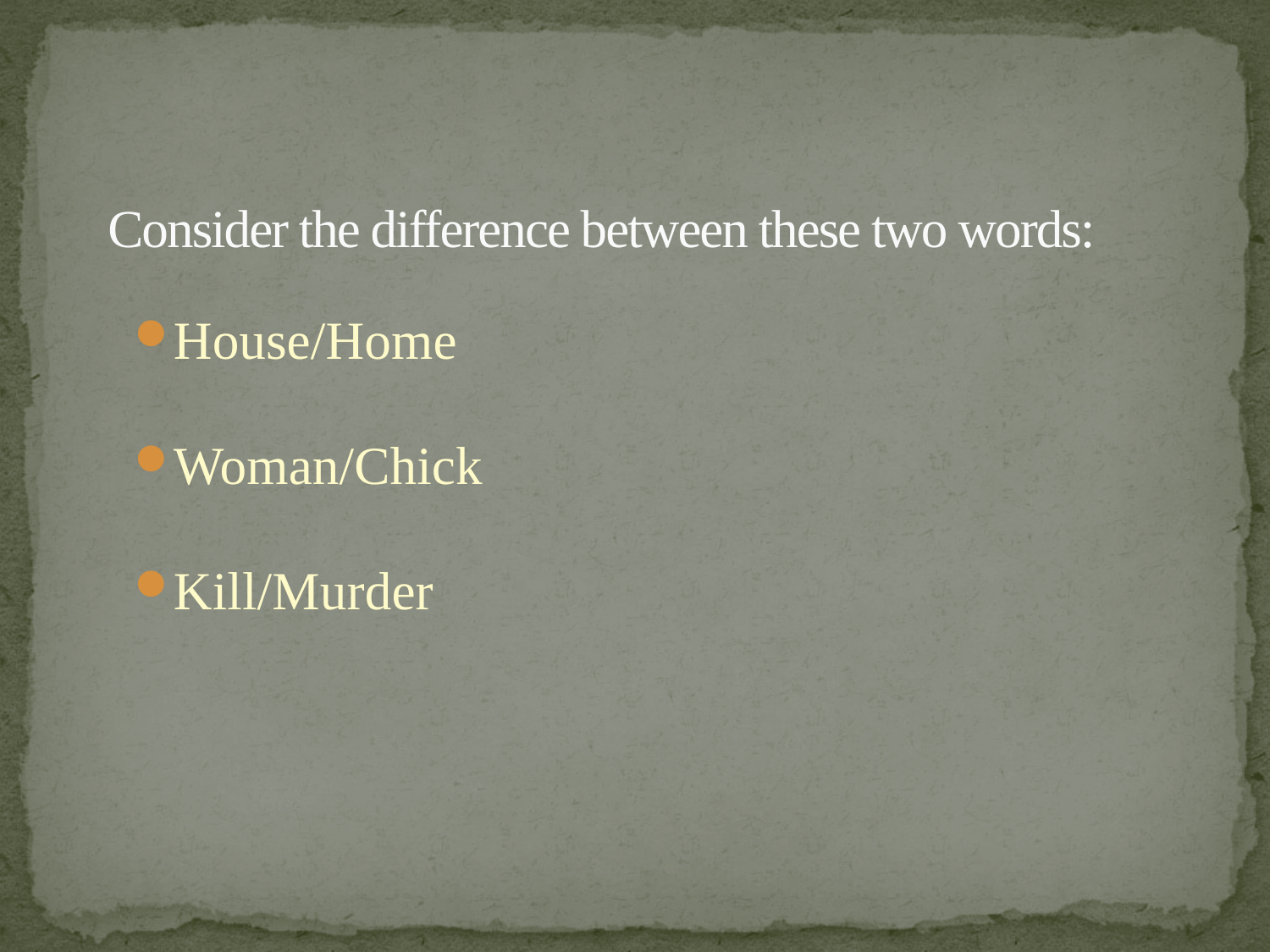

# Consider the difference between these two words:
House/Home

Woman/Chick

Kill/Murder